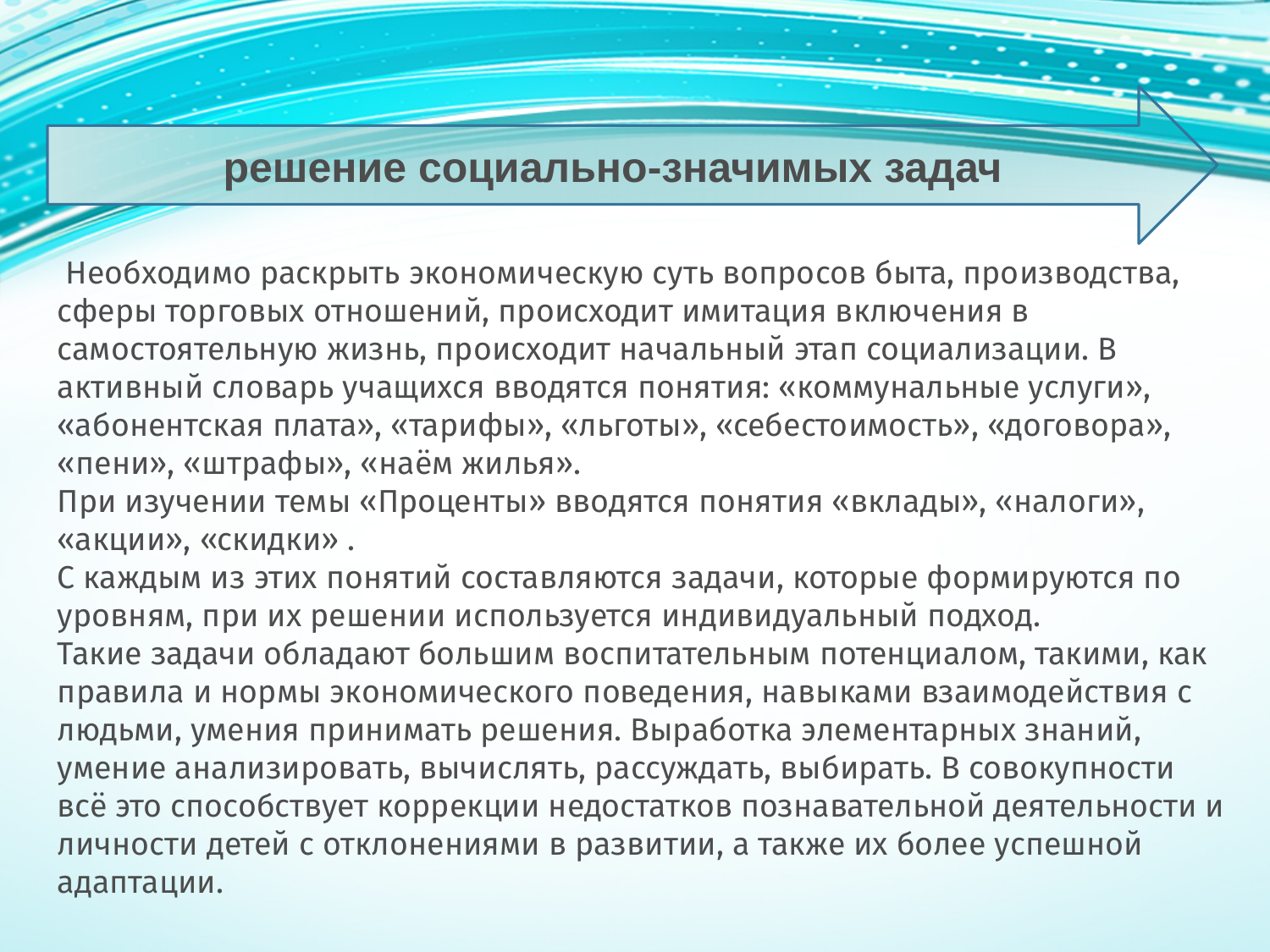

решение социально-значимых задач
 Необходимо раскрыть экономическую суть вопросов быта, производства, сферы торговых отношений, происходит имитация включения в самостоятельную жизнь, происходит начальный этап социализации. В активный словарь учащихся вводятся понятия: «коммунальные услуги», «абонентская плата», «тарифы», «льготы», «себестоимость», «договора», «пени», «штрафы», «наём жилья».
При изучении темы «Проценты» вводятся понятия «вклады», «налоги», «акции», «скидки» .
С каждым из этих понятий составляются задачи, которые формируются по уровням, при их решении используется индивидуальный подход.
Такие задачи обладают большим воспитательным потенциалом, такими, как правила и нормы экономического поведения, навыками взаимодействия с людьми, умения принимать решения. Выработка элементарных знаний, умение анализировать, вычислять, рассуждать, выбирать. В совокупности всё это способствует коррекции недостатков познавательной деятельности и личности детей с отклонениями в развитии, а также их более успешной адаптации.